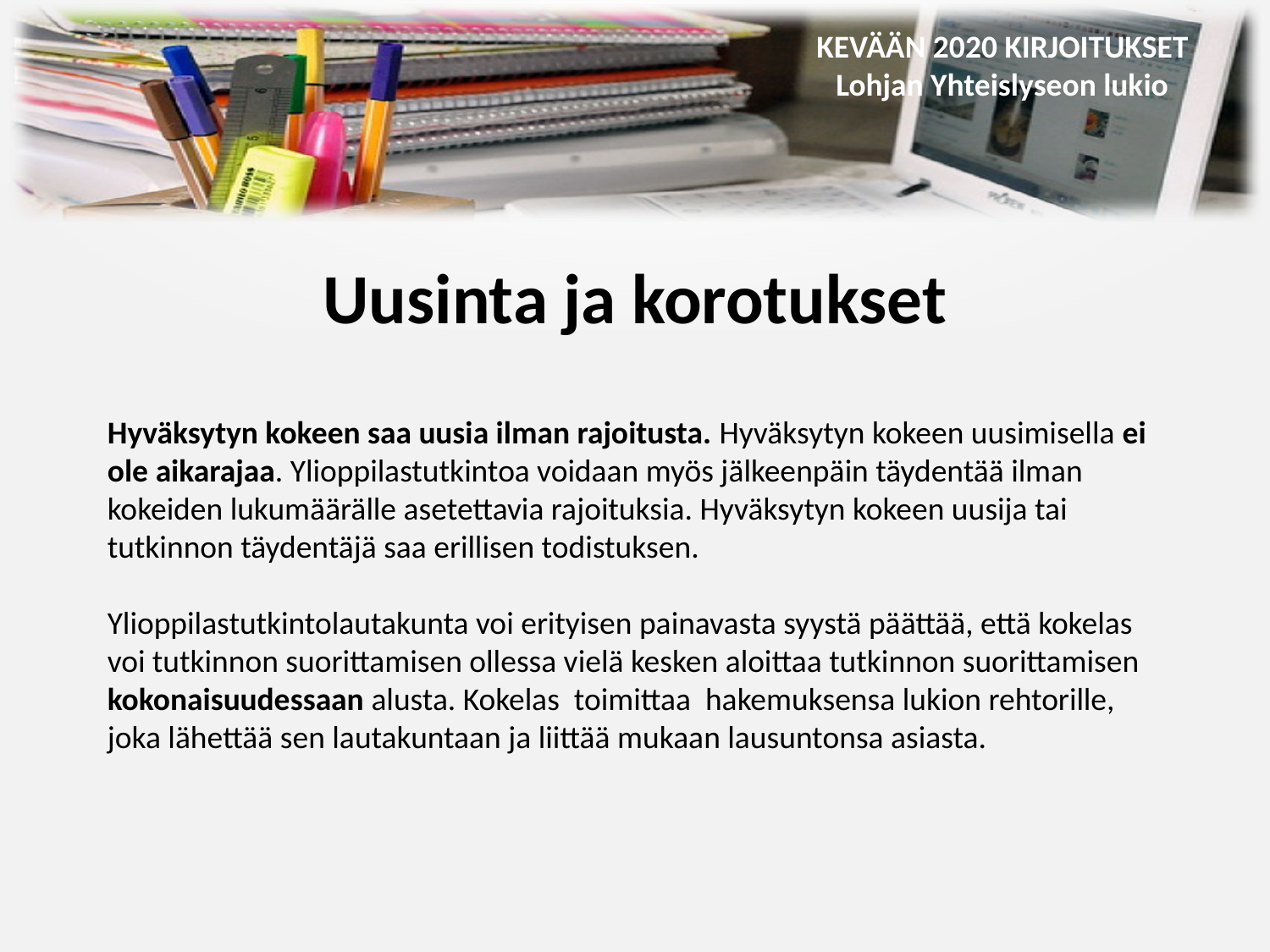

Uusinta ja korotukset
Hyväksytyn kokeen saa uusia ilman rajoitusta. Hyväksytyn kokeen uusimisella ei ole aikarajaa. Ylioppilastutkintoa voidaan myös jälkeenpäin täydentää ilman kokeiden lukumäärälle asetettavia rajoituksia. Hyväksytyn kokeen uusija tai tutkinnon täydentäjä saa erillisen todistuksen.
Ylioppilastutkintolautakunta voi erityisen painavasta syystä päättää, että kokelas voi tutkinnon suorittamisen ollessa vielä kesken aloittaa tutkinnon suorittamisen kokonaisuudessaan alusta. Kokelas  toimittaa  hakemuksensa lukion rehtorille, joka lähettää sen lautakuntaan ja liittää mukaan lausuntonsa asiasta.